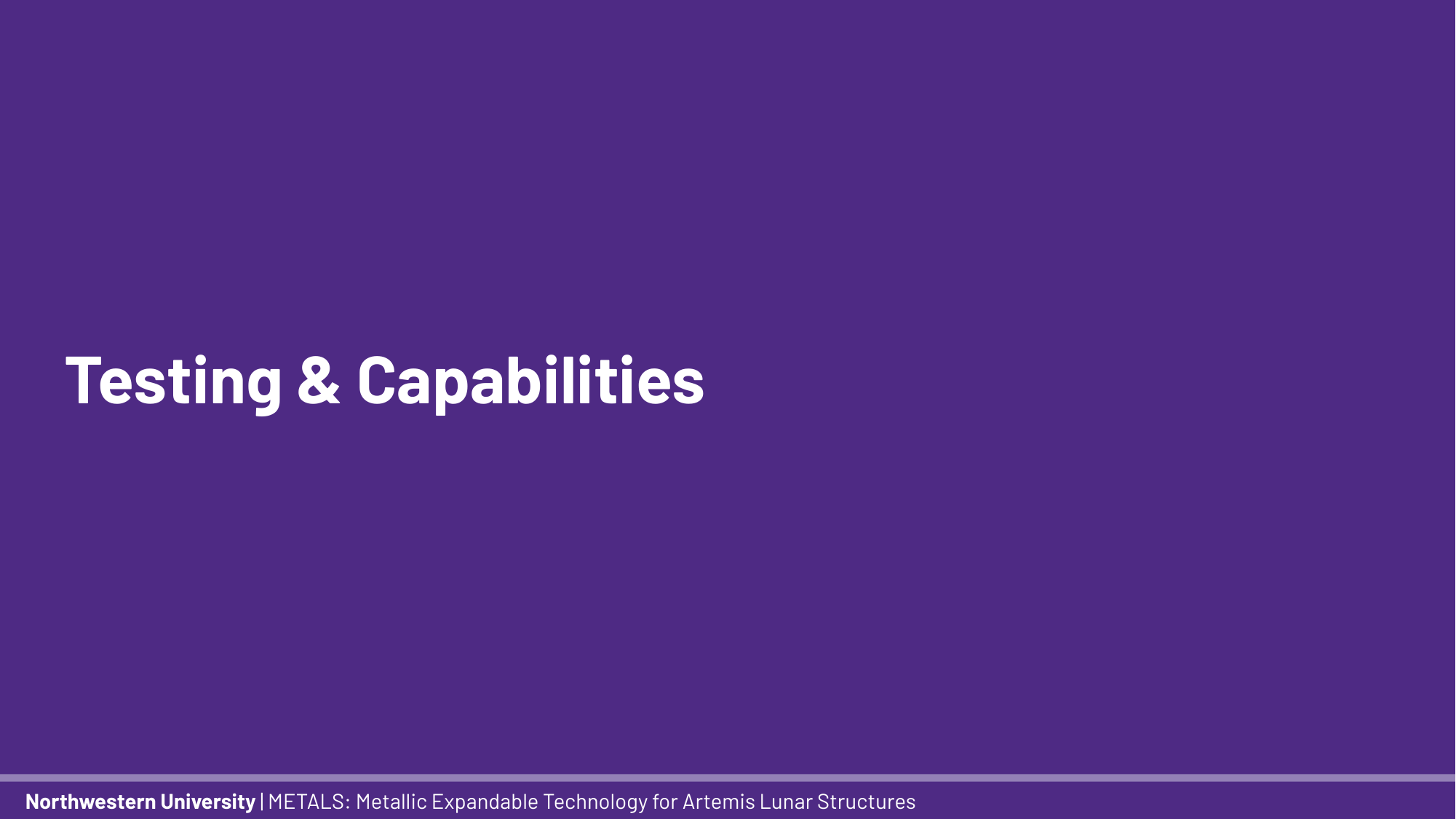

# Testing & Capabilities

Northwestern University | METALS: Metallic Expandable Technology for Artemis Lunar Structures